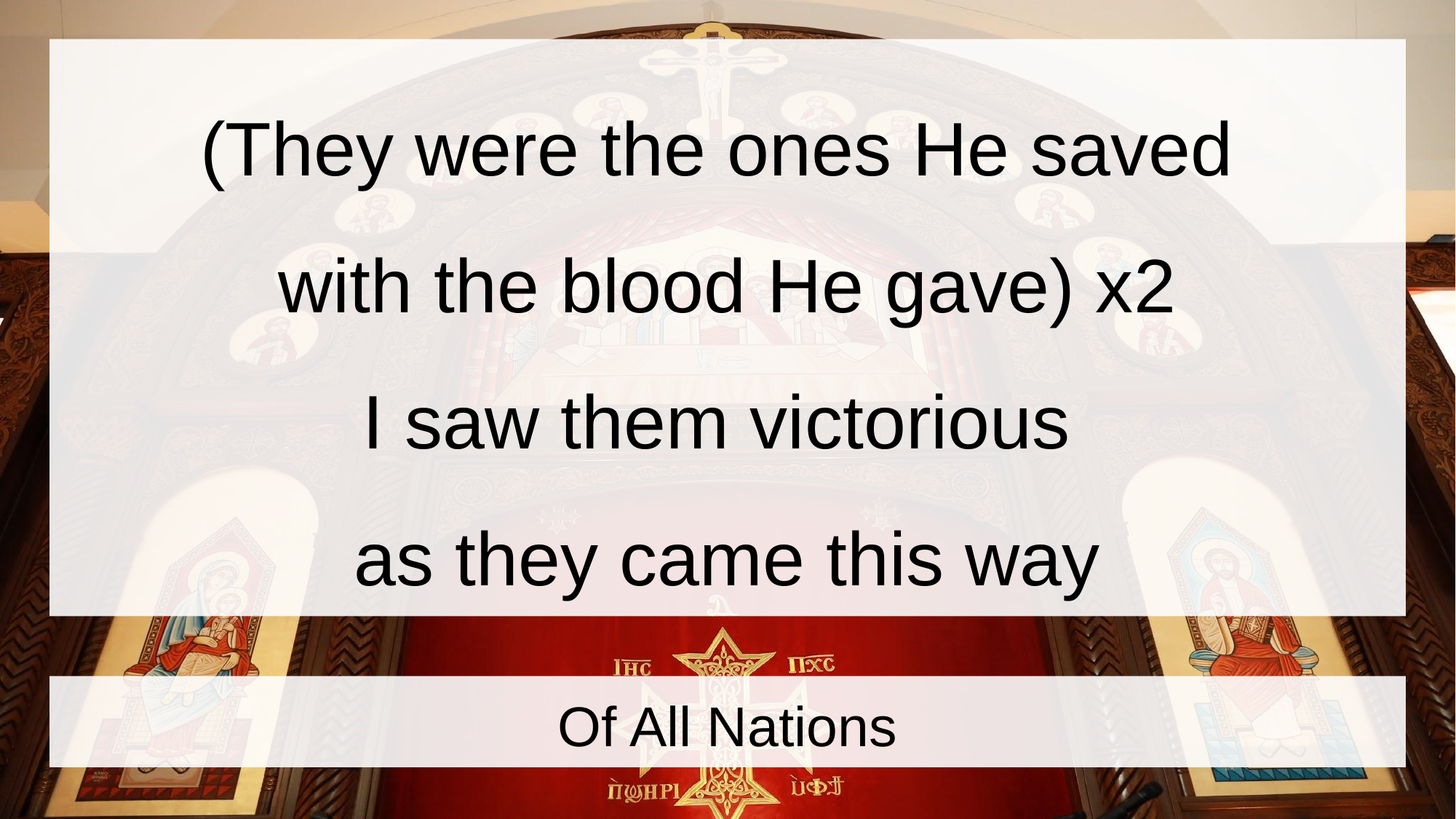

(They were the ones He saved
with the blood He gave) x2
I saw them victorious
as they came this way
# Of All Nations